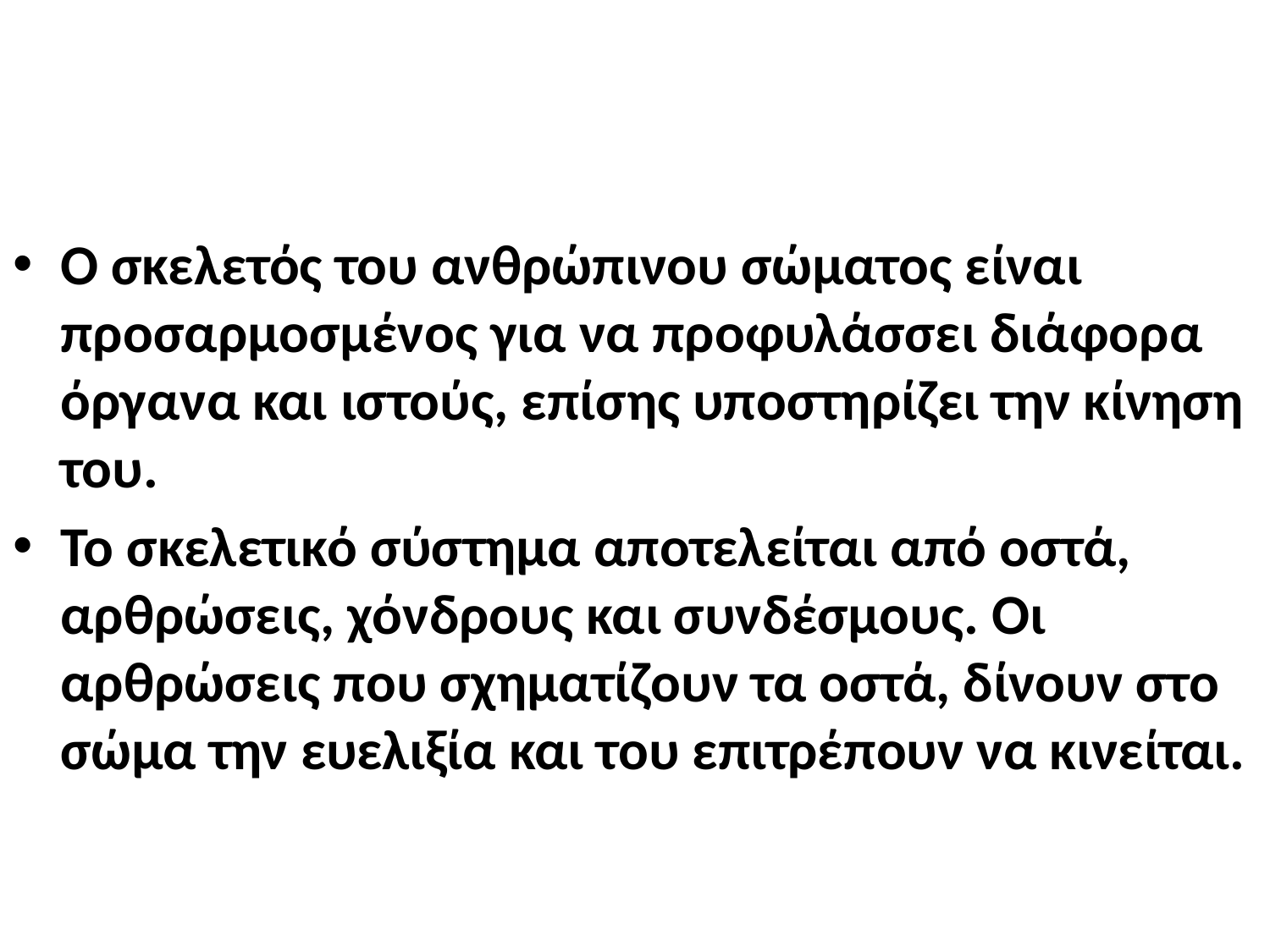

#
Ο σκελετός του ανθρώπινου σώματος είναι προσαρμοσμένος για να προφυλάσσει διάφορα όργανα και ιστούς, επίσης υποστηρίζει την κίνηση του.
Το σκελετικό σύστημα αποτελείται από οστά, αρθρώσεις, χόνδρους και συνδέσμους. Οι αρθρώσεις που σχηματίζουν τα οστά, δίνουν στο σώμα την ευελιξία και του επιτρέπουν να κινείται.